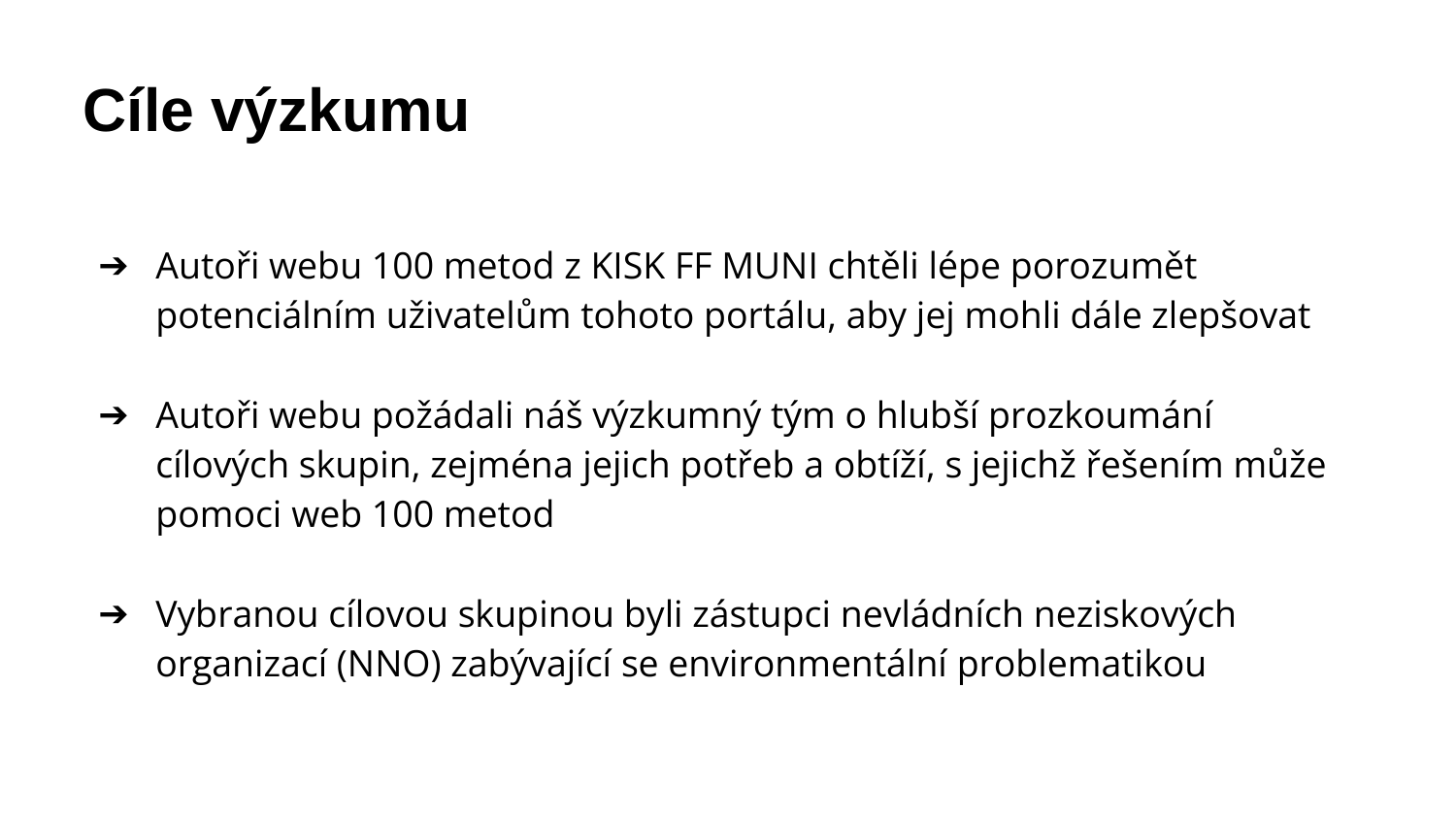

# Cíle výzkumu

Autoři webu 100 metod z KISK FF MUNI chtěli lépe porozumět potenciálním uživatelům tohoto portálu, aby jej mohli dále zlepšovat

Autoři webu požádali náš výzkumný tým o hlubší prozkoumání cílových skupin, zejména jejich potřeb a obtíží, s jejichž řešením může pomoci web 100 metod
Vybranou cílovou skupinou byli zástupci nevládních neziskových organizací (NNO) zabývající se environmentální problematikou